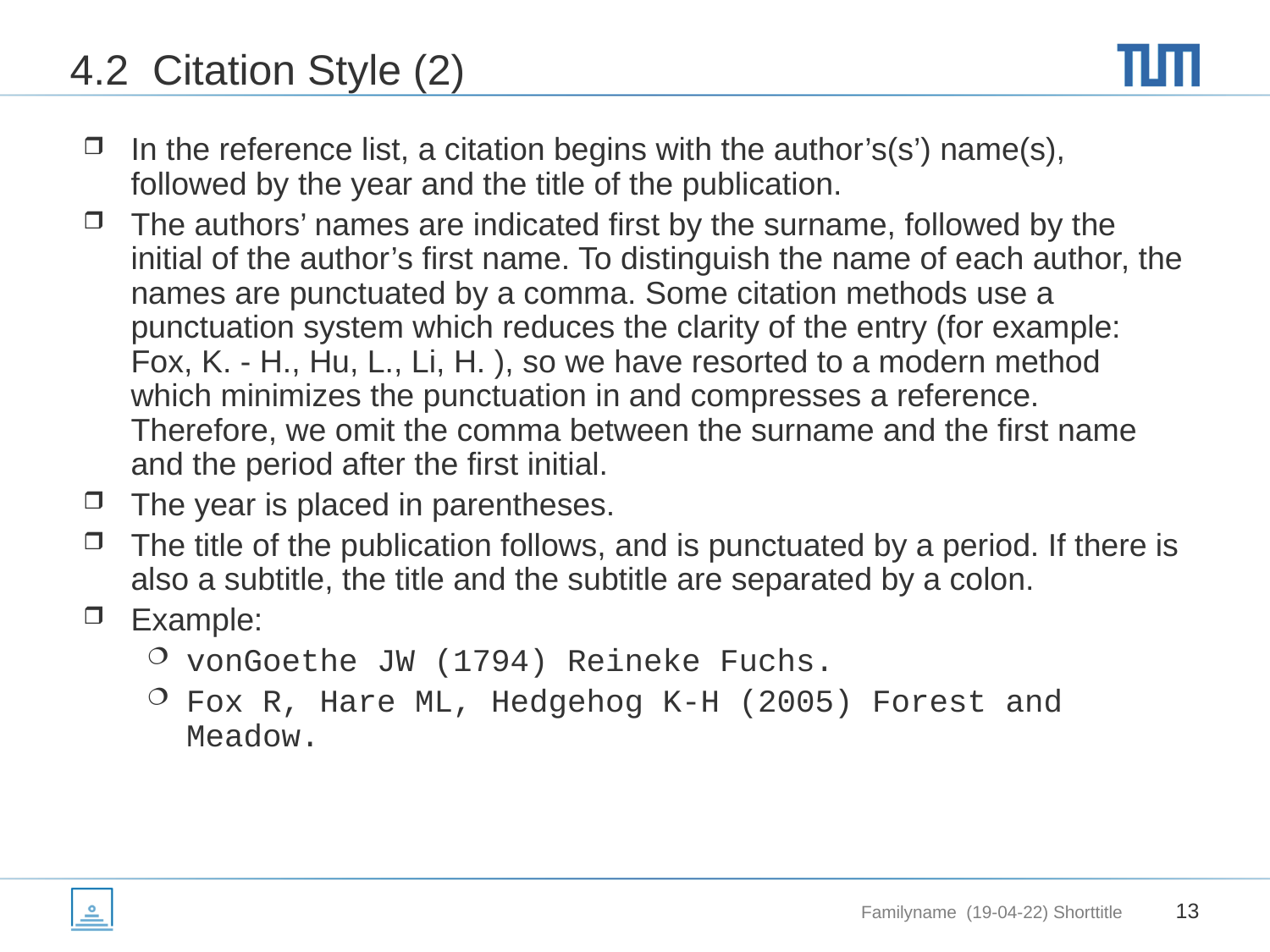

# 4.2  Citation Style (2)
In the reference list, a citation begins with the author’s(s’) name(s), followed by the year and the title of the publication.
The authors’ names are indicated first by the surname, followed by the initial of the author’s first name. To distinguish the name of each author, the names are punctuated by a comma. Some citation methods use a punctuation system which reduces the clarity of the entry (for example: Fox, K. - H., Hu, L., Li, H. ), so we have resorted to a modern method which minimizes the punctuation in and compresses a reference. Therefore, we omit the comma between the surname and the first name and the period after the first initial.
The year is placed in parentheses.
The title of the publication follows, and is punctuated by a period. If there is also a subtitle, the title and the subtitle are separated by a colon.
Example:
vonGoethe JW (1794) Reineke Fuchs.
Fox R, Hare ML, Hedgehog K-H (2005) Forest and Meadow.
13